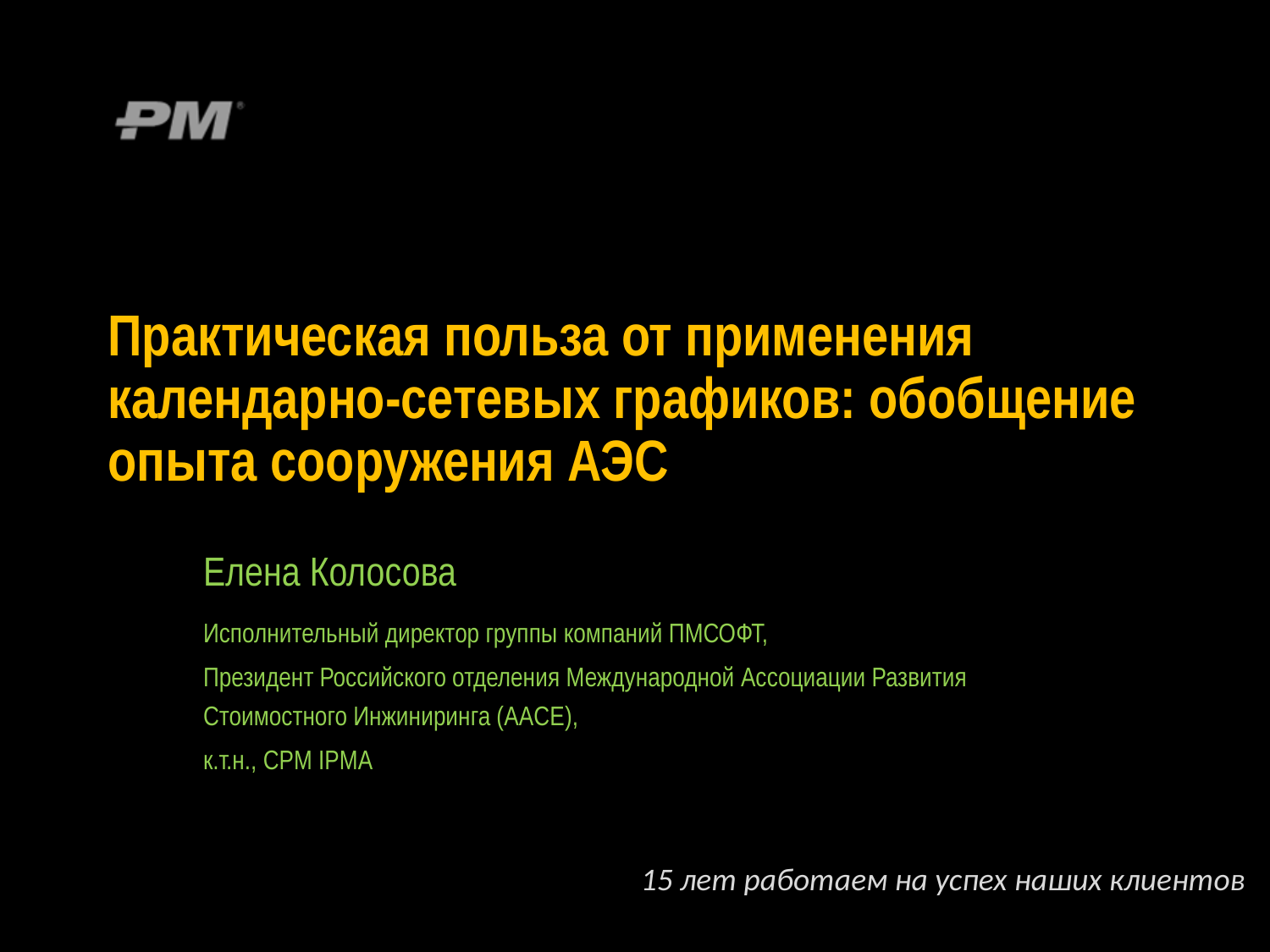

# Практическая польза от применения календарно-сетевых графиков: обобщение опыта сооружения АЭС
Елена Колосова
Исполнительный директор группы компаний ПМСОФТ,
Президент Российского отделения Международной Ассоциации Развития Стоимостного Инжиниринга (AACE),
к.т.н., CPM IPMA